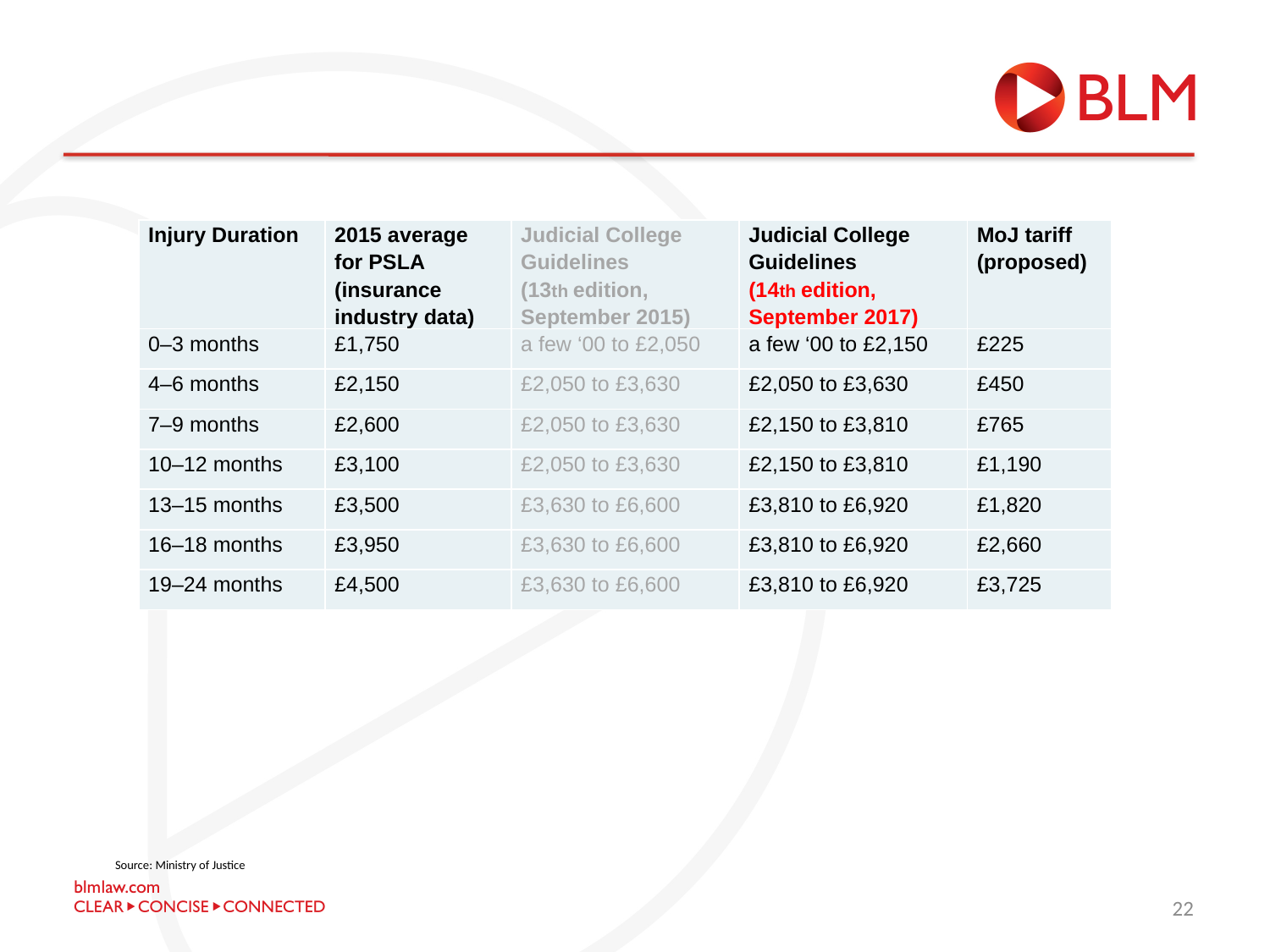

#
| Injury Duration | 2015 average for PSLA (insurance industry data) | Judicial College Guidelines (13th edition, September 2015) | Judicial College Guidelines (14th edition, September 2017) | MoJ tariff (proposed) |
| --- | --- | --- | --- | --- |
| 0–3 months | £1,750 | a few ‘00 to £2,050 | a few ‘00 to £2,150 | £225 |
| 4–6 months | £2,150 | £2,050 to £3,630 | £2,050 to £3,630 | £450 |
| 7–9 months | £2,600 | £2,050 to £3,630 | £2,150 to £3,810 | £765 |
| 10–12 months | £3,100 | £2,050 to £3,630 | £2,150 to £3,810 | £1,190 |
| 13–15 months | £3,500 | £3,630 to £6,600 | £3,810 to £6,920 | £1,820 |
| 16–18 months | £3,950 | £3,630 to £6,600 | £3,810 to £6,920 | £2,660 |
| 19–24 months | £4,500 | £3,630 to £6,600 | £3,810 to £6,920 | £3,725 |
Source: Ministry of Justice
22